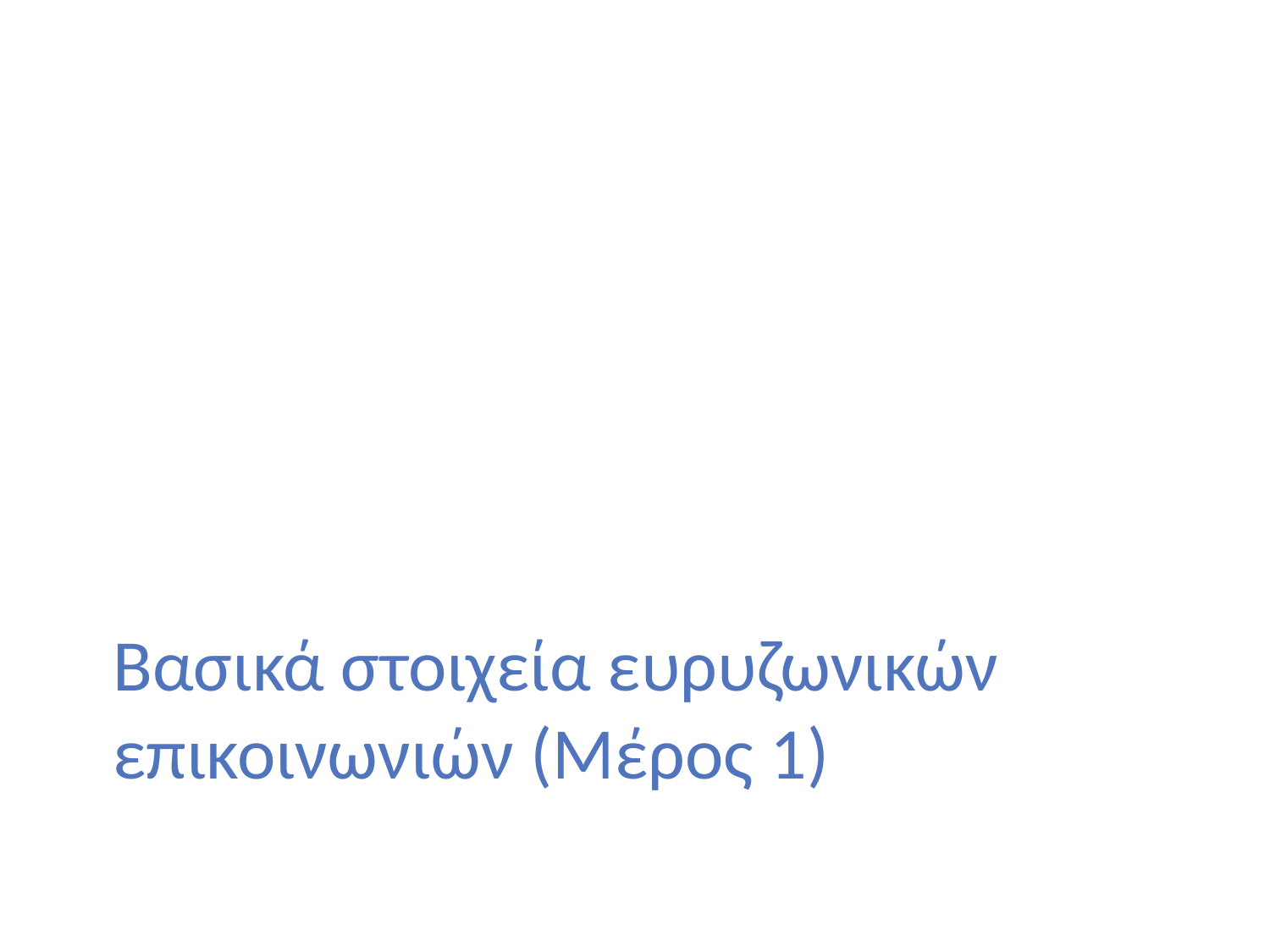

# Βασικά στοιχεία ευρυζωνικών επικοινωνιών (Μέρος 1)